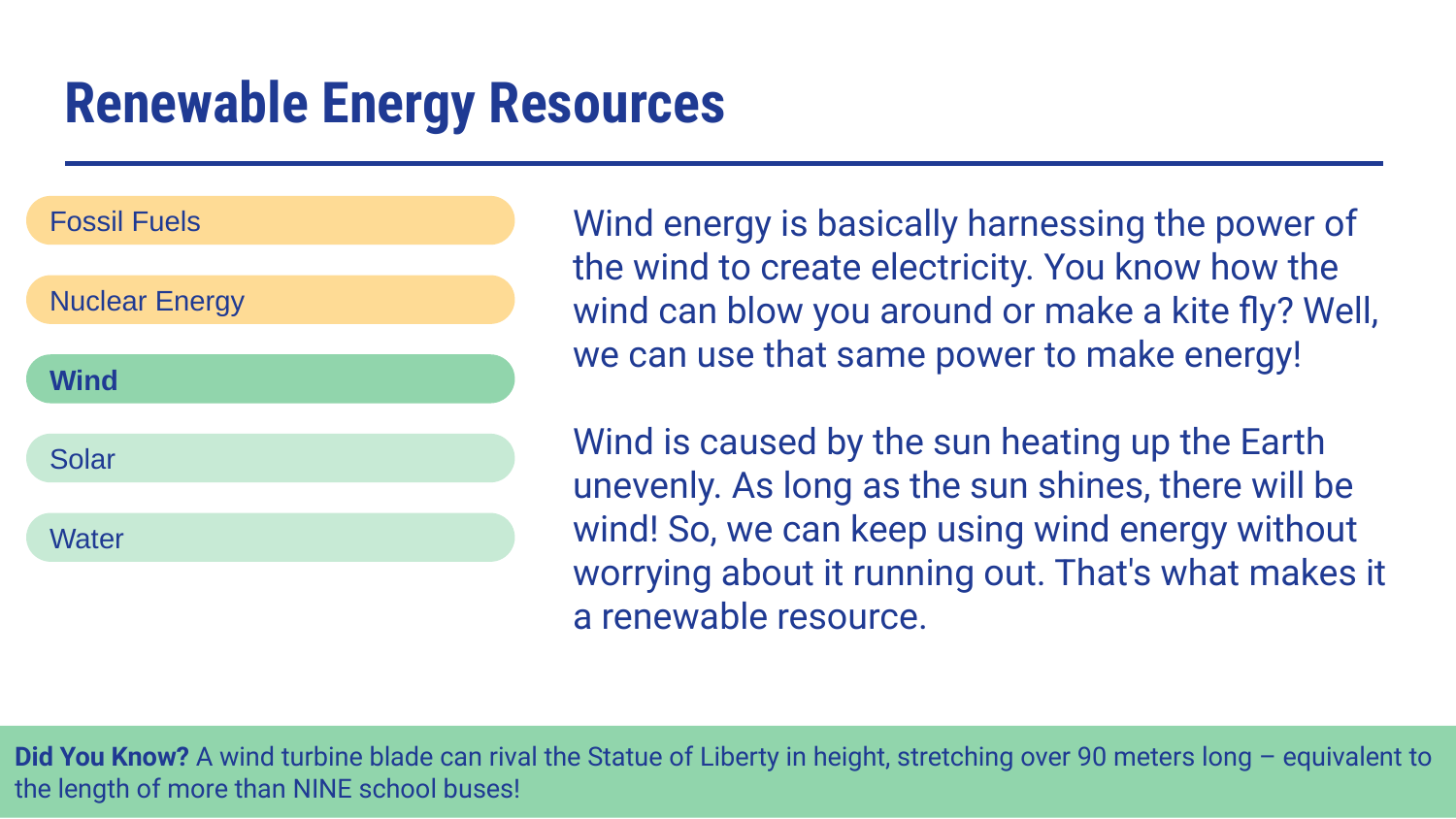

# Renewable Energy Resources
Wind energy is basically harnessing the power of the wind to create electricity. You know how the wind can blow you around or make a kite fly? Well, we can use that same power to make energy!

Wind is caused by the sun heating up the Earth unevenly. As long as the sun shines, there will be wind! So, we can keep using wind energy without worrying about it running out. That's what makes it a renewable resource.
Fossil Fuels
Nuclear Energy
Wind
Solar
Water
Did You Know? A wind turbine blade can rival the Statue of Liberty in height, stretching over 90 meters long – equivalent to the length of more than NINE school buses!